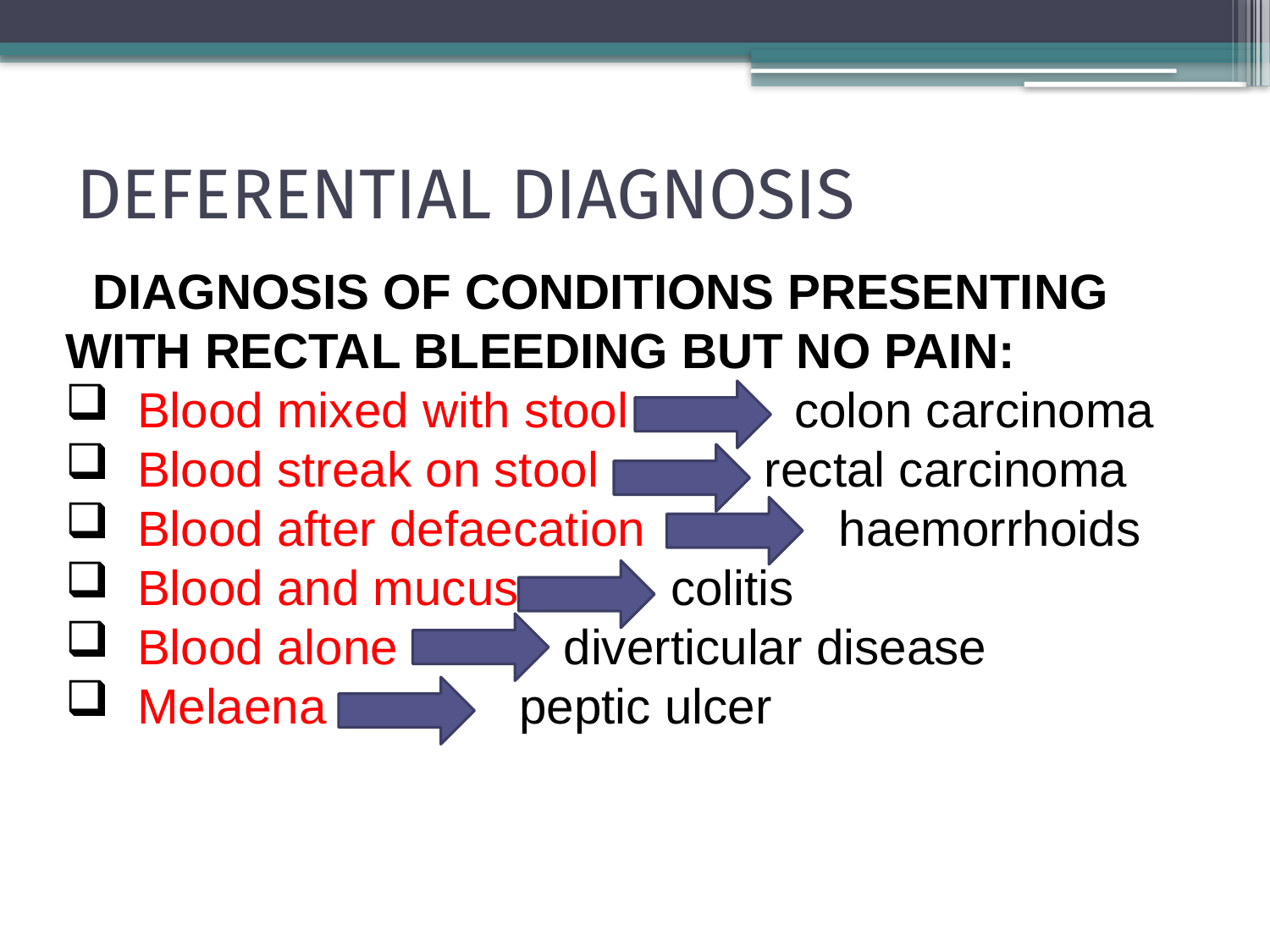

# DEFERENTIAL DIAGNOSIS
  DIAGNOSIS OF CONDITIONS PRESENTING WITH RECTAL BLEEDING BUT NO PAIN:
  Blood mixed with stool            colon carcinoma
  Blood streak on stool            rectal carcinoma
  Blood after defaecation              haemorrhoids
  Blood and mucus           colitis
  Blood alone            diverticular disease
  Melaena              peptic ulcer